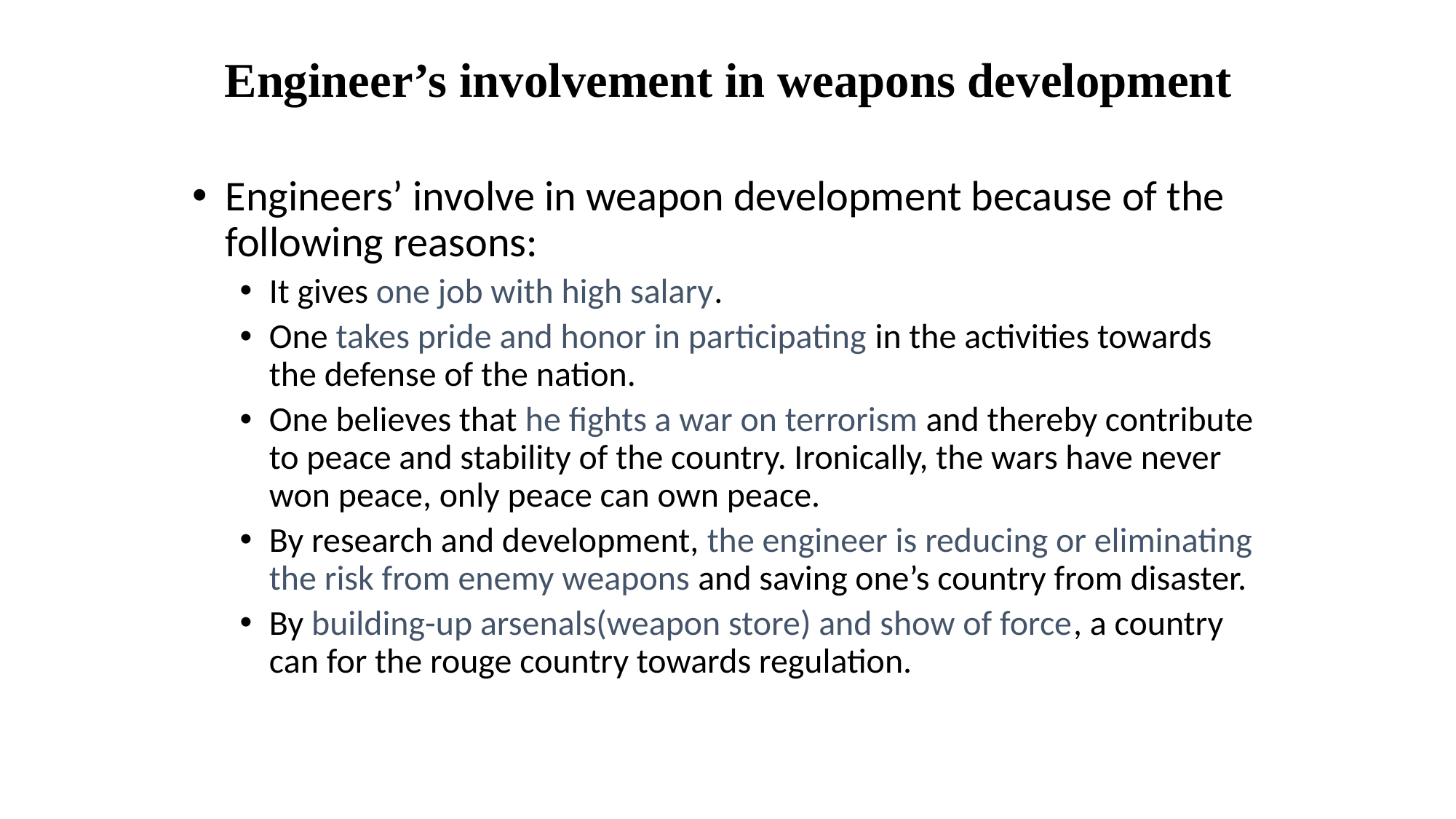

Engineer’s involvement in weapons development
Engineers’ involve in weapon development because of the following reasons:
It gives one job with high salary.
One takes pride and honor in participating in the activities towards the defense of the nation.
One believes that he fights a war on terrorism and thereby contribute to peace and stability of the country. Ironically, the wars have never won peace, only peace can own peace.
By research and development, the engineer is reducing or eliminating the risk from enemy weapons and saving one’s country from disaster.
By building-up arsenals(weapon store) and show of force, a country can for the rouge country towards regulation.